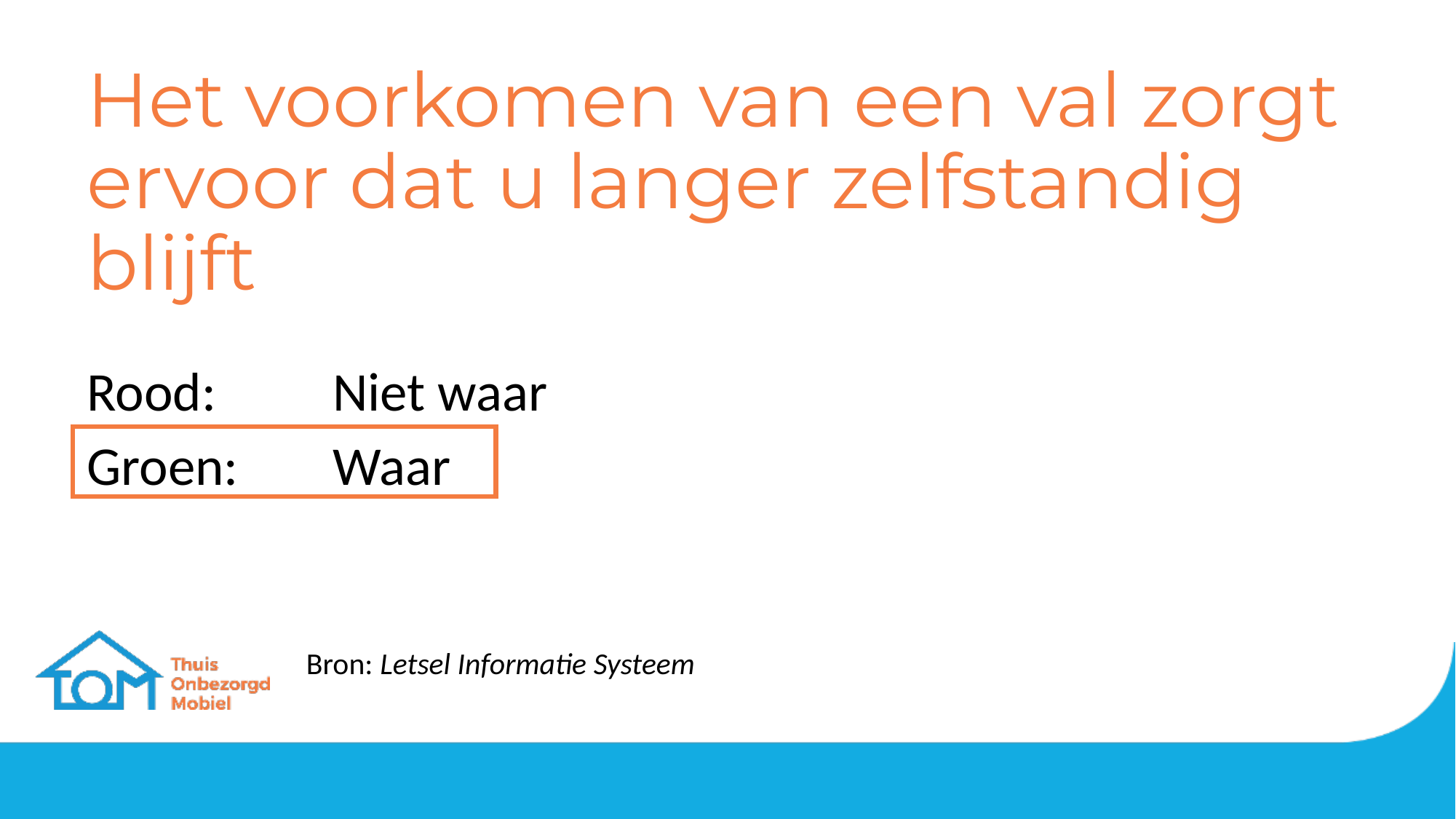

# Het voorkomen van een val zorgt ervoor dat u langer zelfstandig blijft
Rood: 	Niet waar
Groen: 	Waar

Bron: Letsel Informatie Systeem